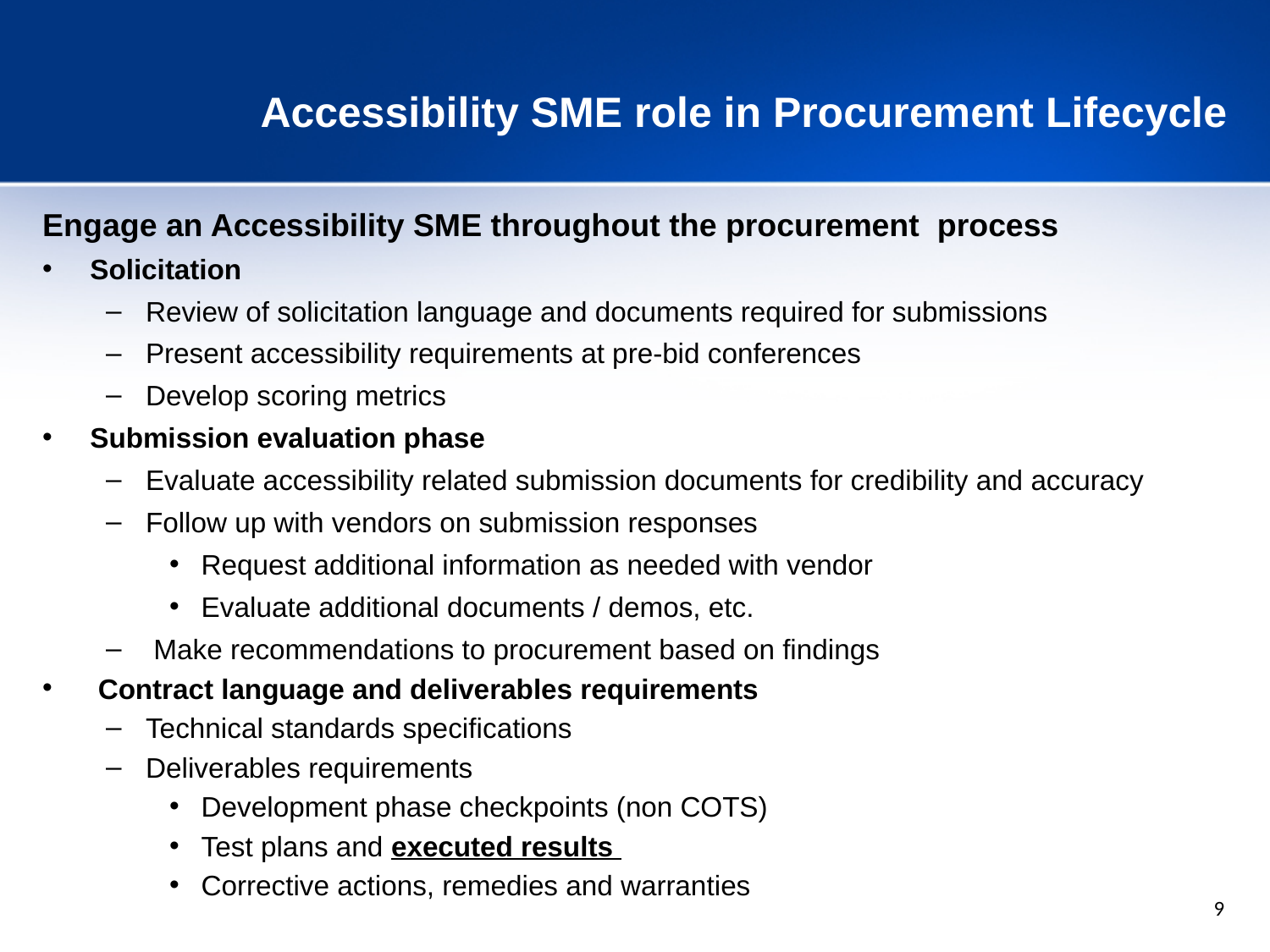

Accessibility SME role in Procurement Lifecycle
Engage an Accessibility SME throughout the procurement  process
Solicitation
Review of solicitation language and documents required for submissions
Present accessibility requirements at pre-bid conferences
Develop scoring metrics
Submission evaluation phase
Evaluate accessibility related submission documents for credibility and accuracy
Follow up with vendors on submission responses
Request additional information as needed with vendor
Evaluate additional documents / demos, etc.
 Make recommendations to procurement based on findings
 Contract language and deliverables requirements
Technical standards specifications
Deliverables requirements
Development phase checkpoints (non COTS)
Test plans and executed results
Corrective actions, remedies and warranties
9